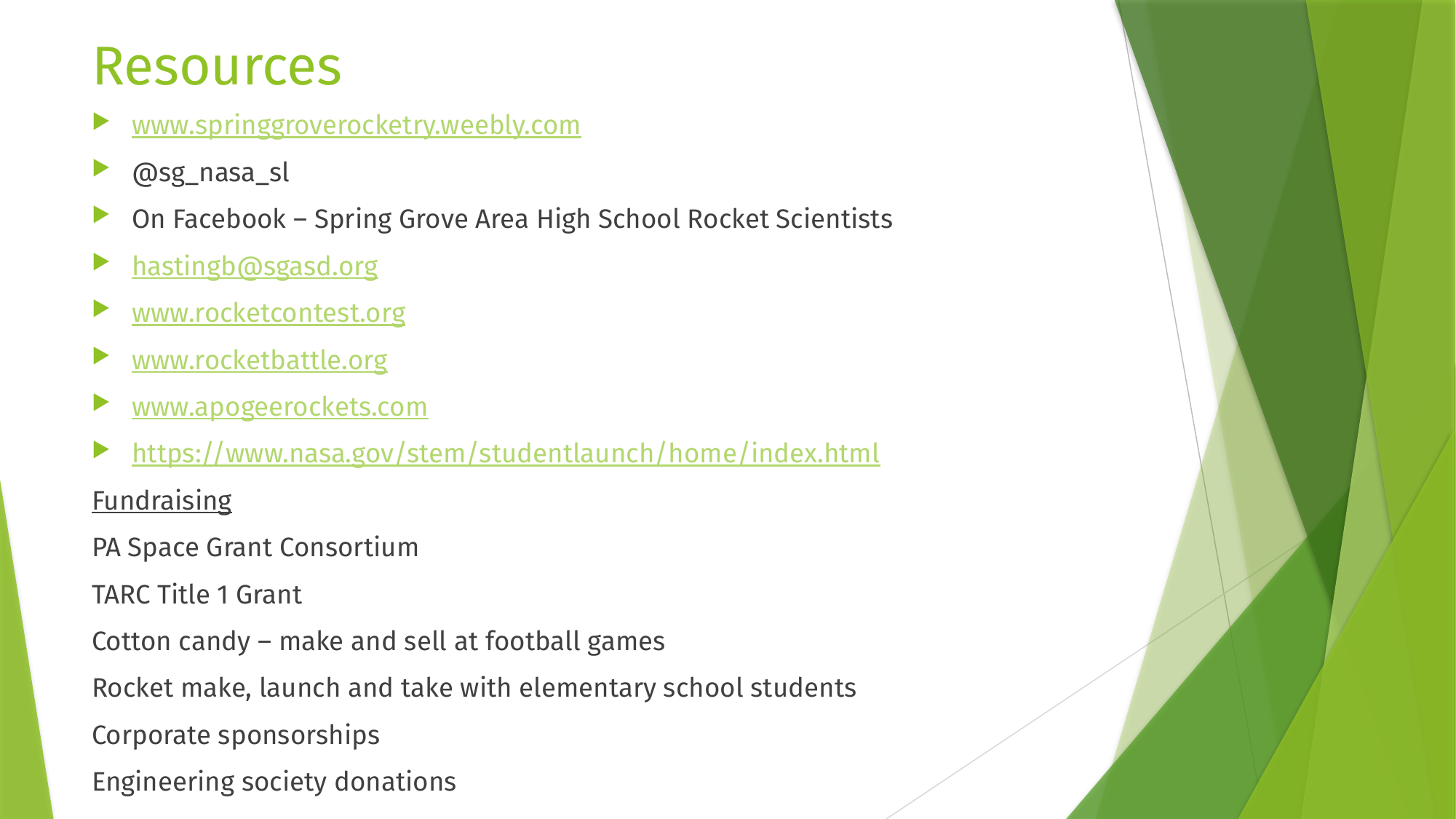

# Resources
www.springgroverocketry.weebly.com
@sg_nasa_sl
On Facebook – Spring Grove Area High School Rocket Scientists
hastingb@sgasd.org
www.rocketcontest.org
www.rocketbattle.org
www.apogeerockets.com
https://www.nasa.gov/stem/studentlaunch/home/index.html
Fundraising
PA Space Grant Consortium
TARC Title 1 Grant
Cotton candy – make and sell at football games
Rocket make, launch and take with elementary school students
Corporate sponsorships
Engineering society donations